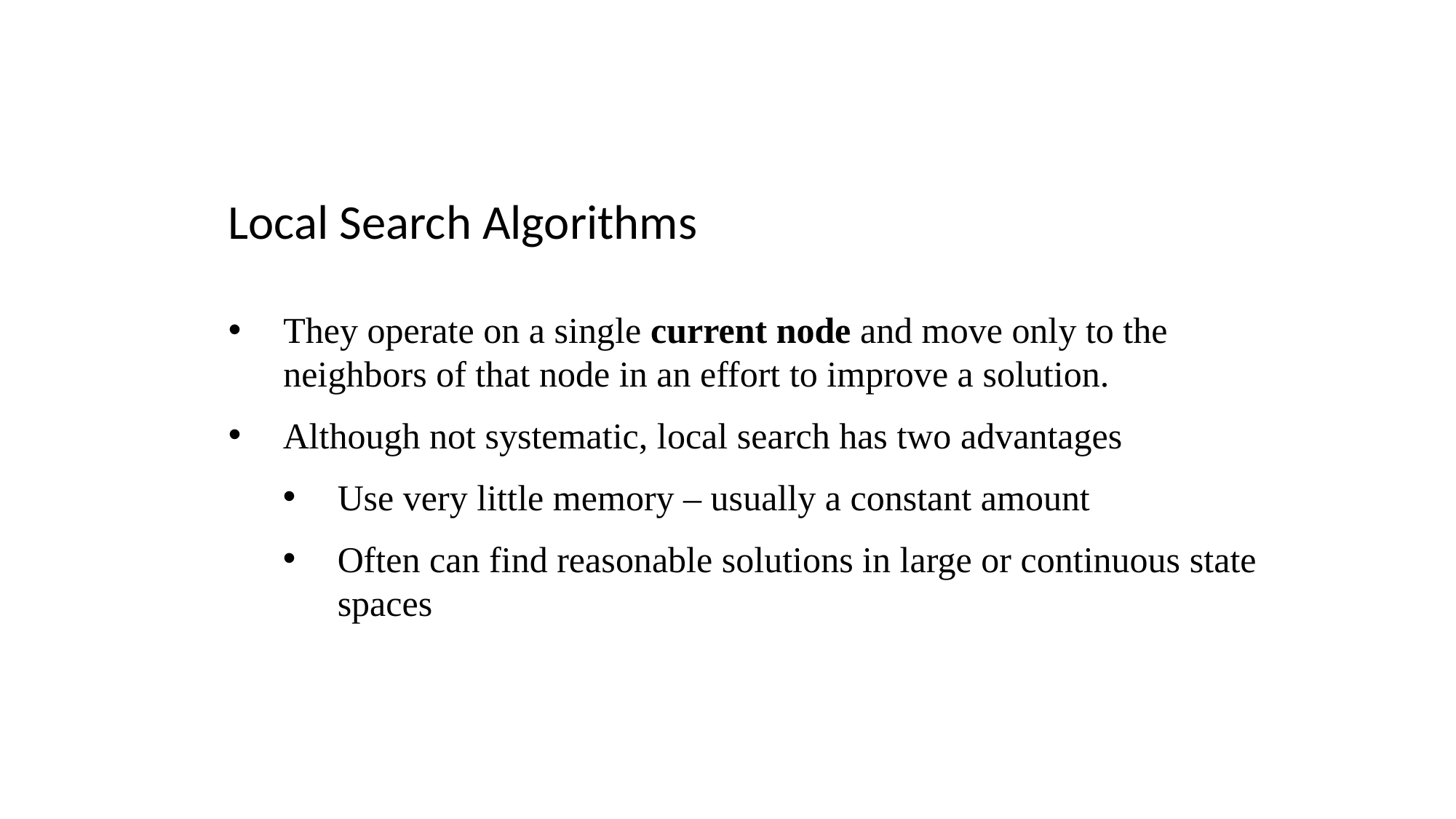

Local Search Algorithms

They operate on a single current node and move only to the neighbors of that node in an effort to improve a solution.
Although not systematic, local search has two advantages
Use very little memory – usually a constant amount
Often can find reasonable solutions in large or continuous state spaces